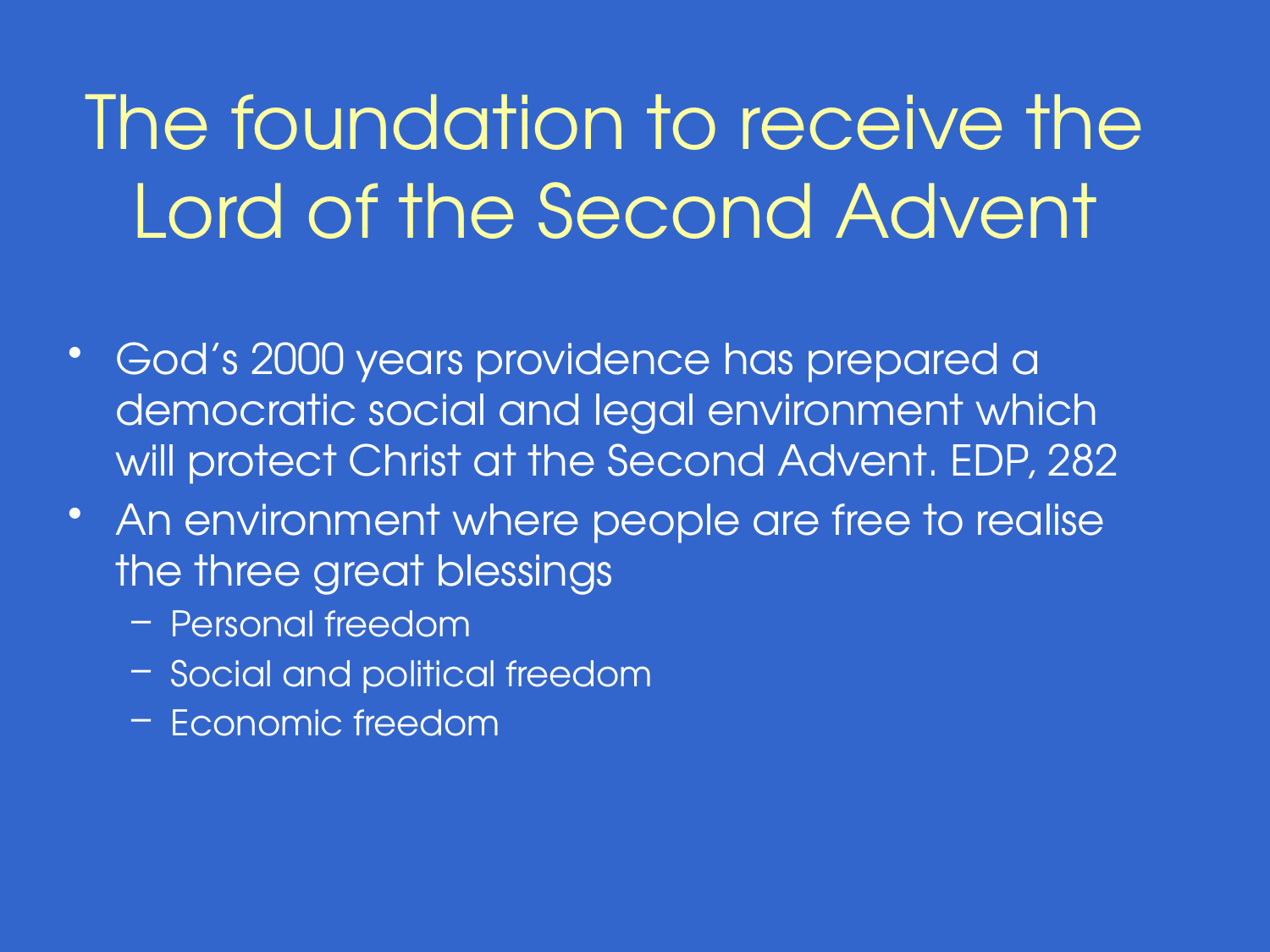

# The foundation to receive the Lord of the Second Advent
God’s 2000 years providence has prepared a democratic social and legal environment which will protect Christ at the Second Advent. EDP, 282
An environment where people are free to realise the three great blessings
Personal freedom
Social and political freedom
Economic freedom